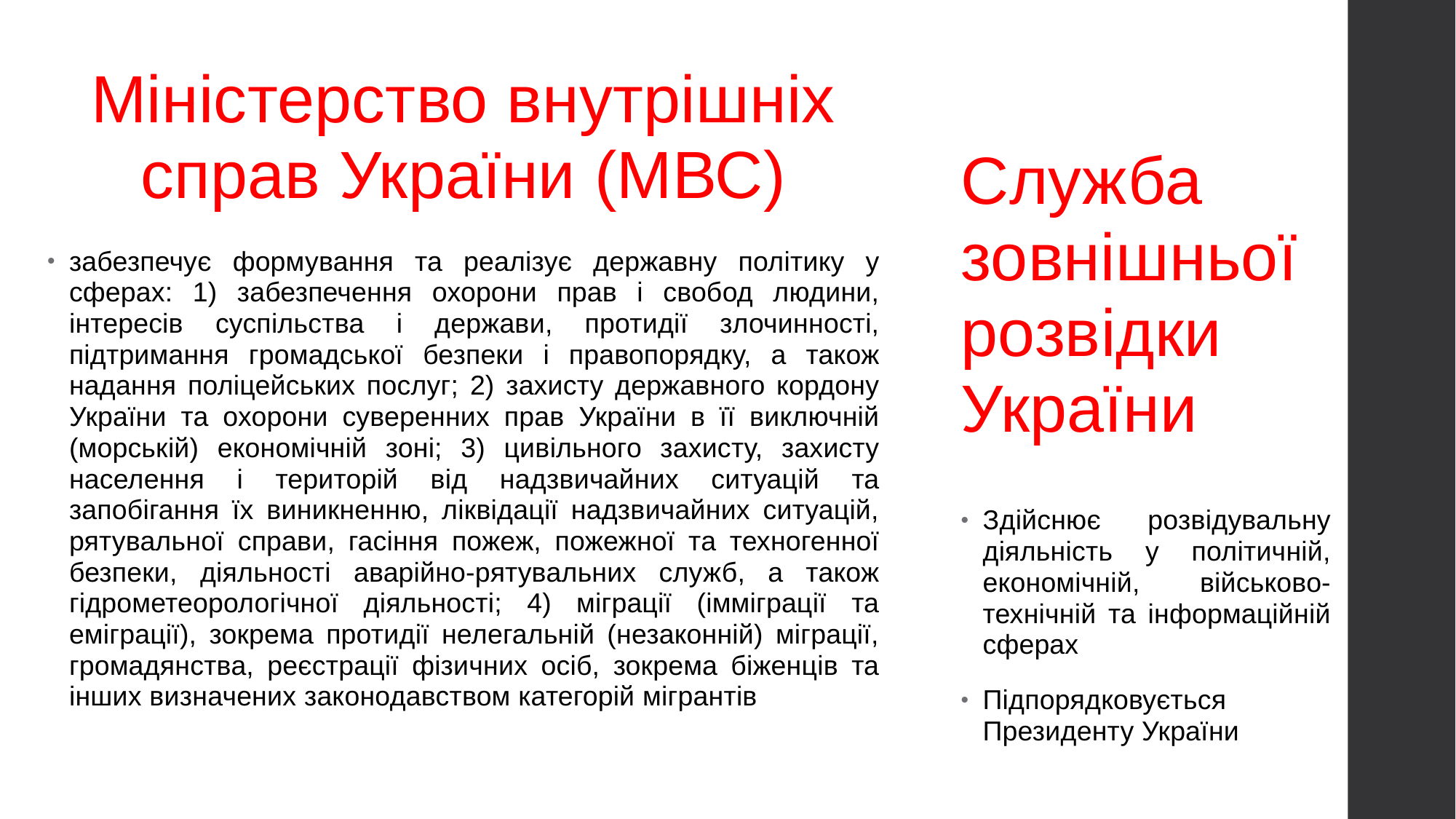

Міністерство внутрішніх справ України (МВС)
забезпечує формування та реалізує державну політику у сферах: 1) забезпечення охорони прав і свобод людини, інтересів суспільства і держави, протидії злочинності, підтримання громадської безпеки і правопорядку, а також надання поліцейських послуг; 2) захисту державного кордону України та охорони суверенних прав України в її виключній (морській) економічній зоні; 3) цивільного захисту, захисту населення і територій від надзвичайних ситуацій та запобігання їх виникненню, ліквідації надзвичайних ситуацій, рятувальної справи, гасіння пожеж, пожежної та техногенної безпеки, діяльності аварійно-рятувальних служб, а також гідрометеорологічної діяльності; 4) міграції (імміграції та еміграції), зокрема протидії нелегальній (незаконній) міграції, громадянства, реєстрації фізичних осіб, зокрема біженців та інших визначених законодавством категорій мігрантів
Служба зовнішньої розвідки України
Здійснює розвідувальну діяльність у політичній, економічній, військово-технічній та інформаційній сферах
Підпорядковується Президенту України